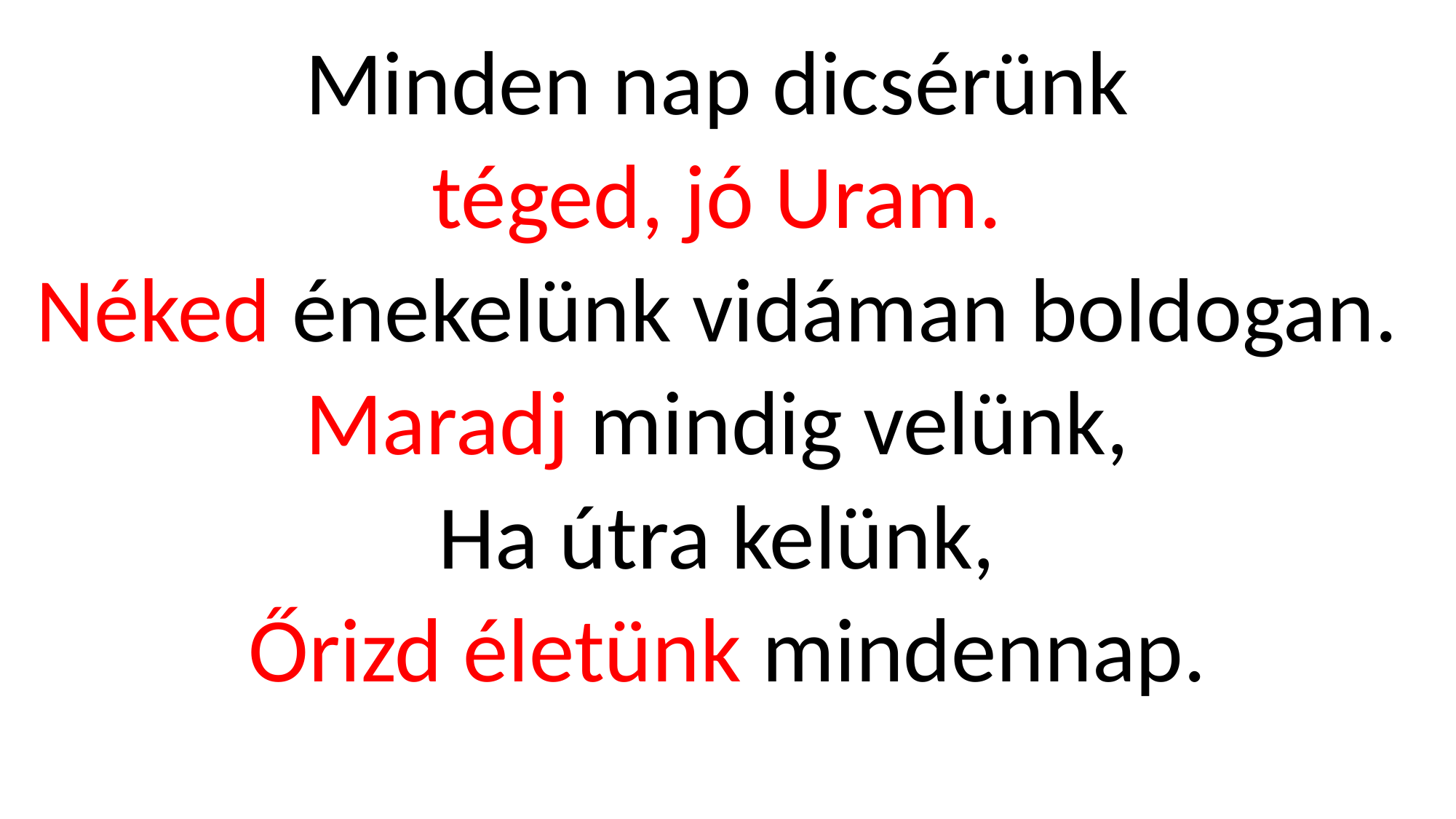

Minden nap dicsérünk
téged, jó Uram.
Néked énekelünk vidáman boldogan.
Maradj mindig velünk,
Ha útra kelünk,
Őrizd életünk mindennap.